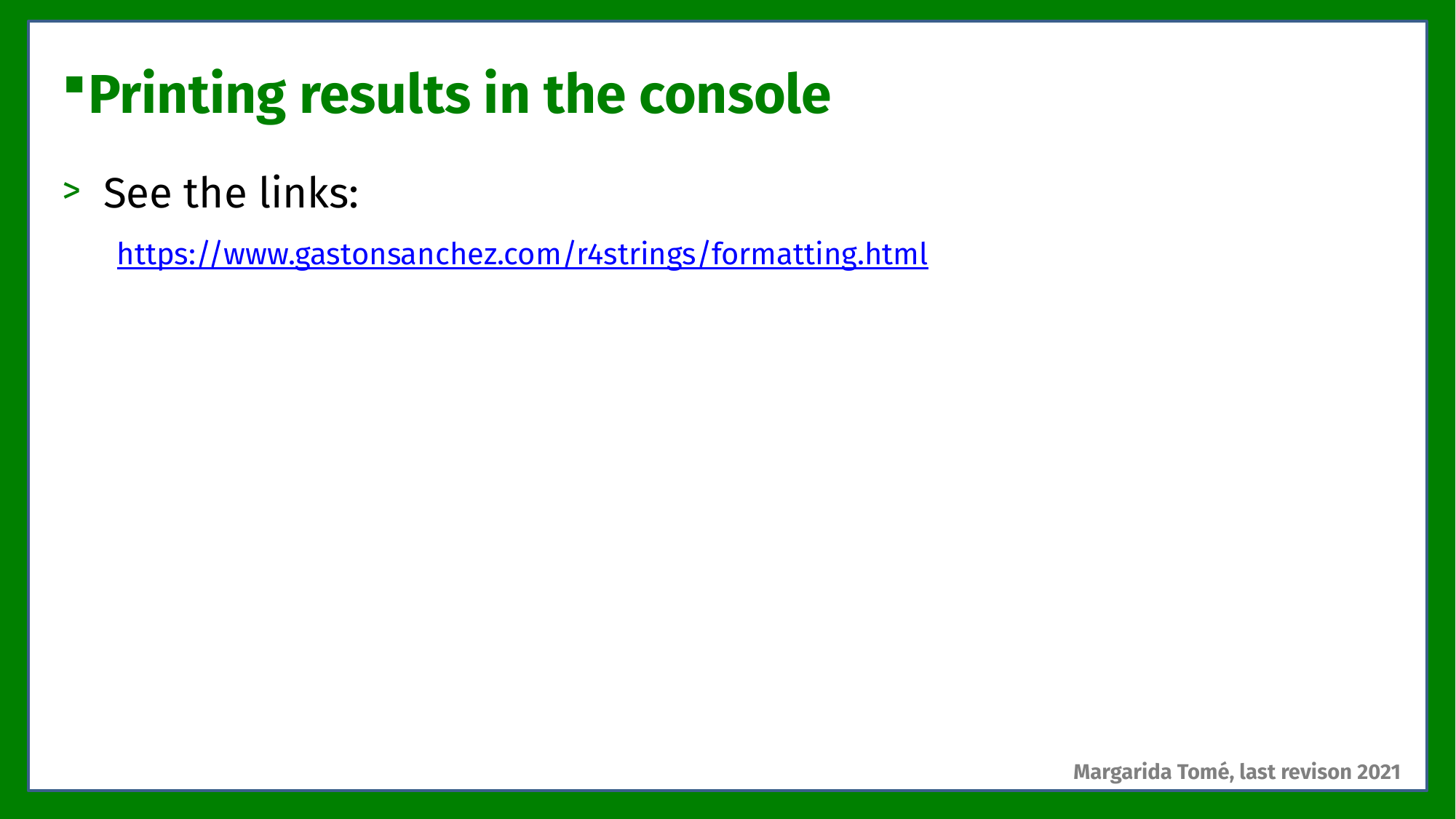

# Printing results in the console
See the links:
https://www.gastonsanchez.com/r4strings/formatting.html